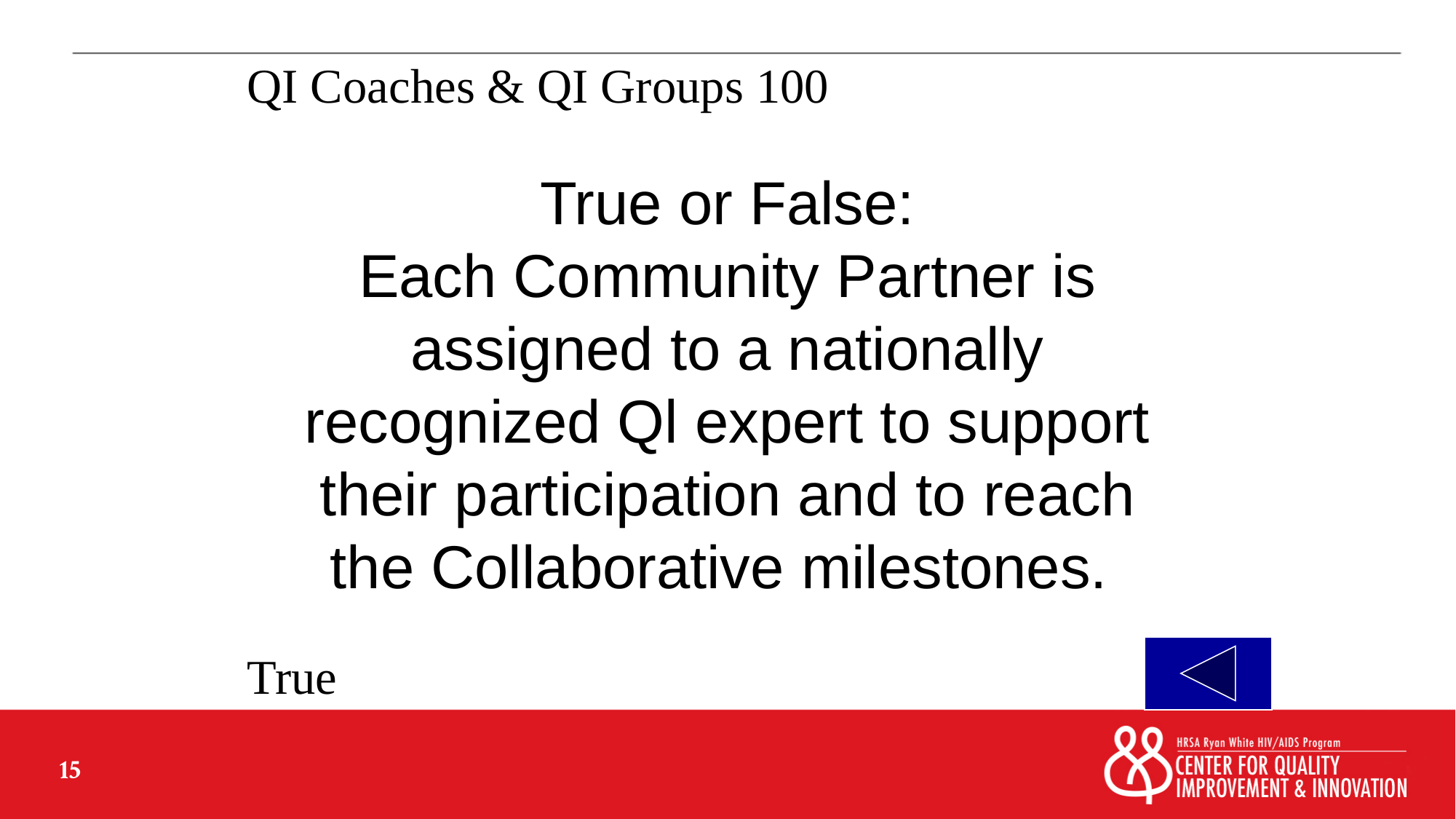

QI Coaches & QI Groups 100
# True or False: Each Community Partner is assigned to a nationally recognized Ql expert to support their participation and to reach the Collaborative milestones.

True